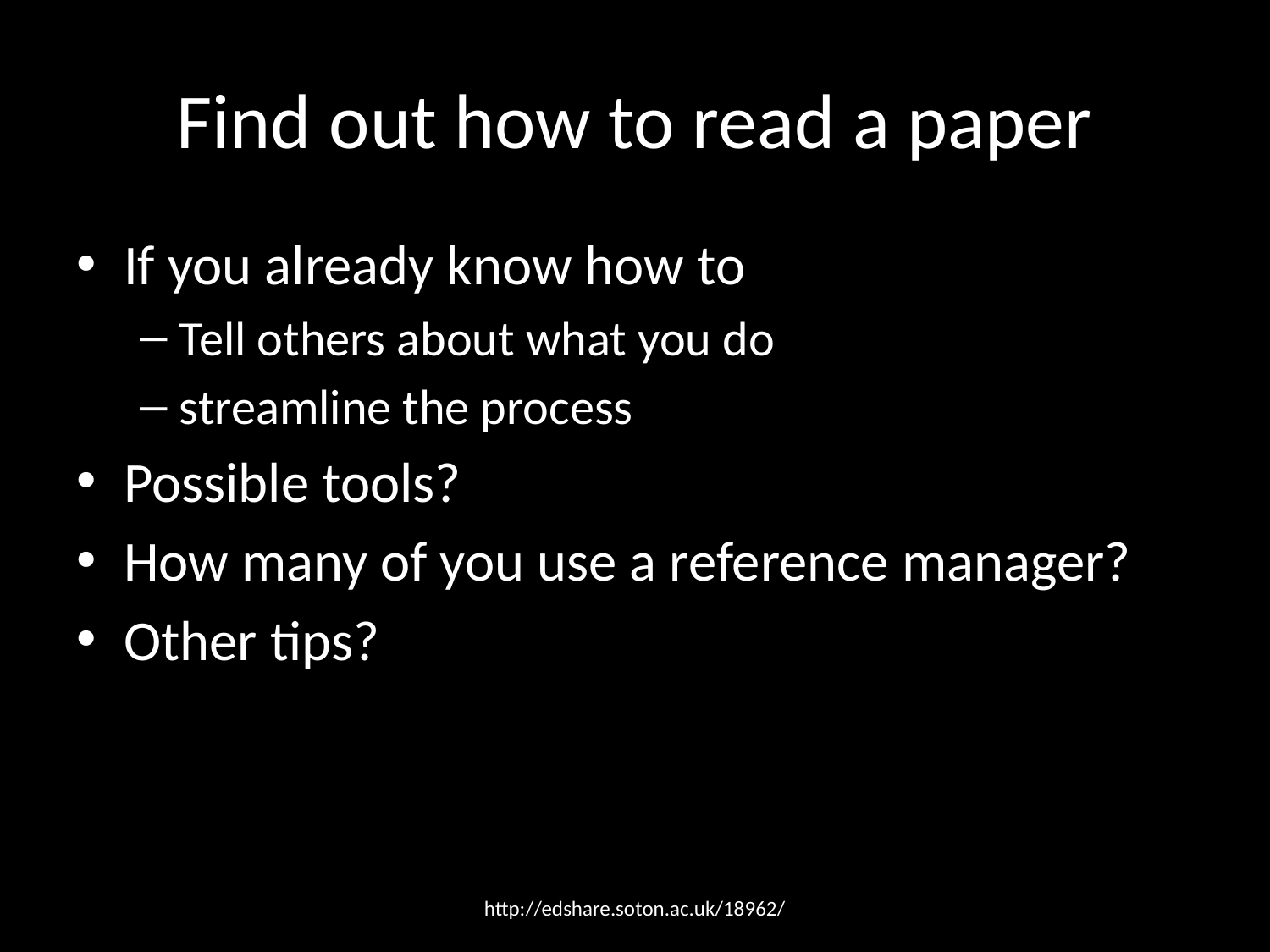

# Find out how to read a paper
If you already know how to
Tell others about what you do
streamline the process
Possible tools?
How many of you use a reference manager?
Other tips?
http://edshare.soton.ac.uk/18962/